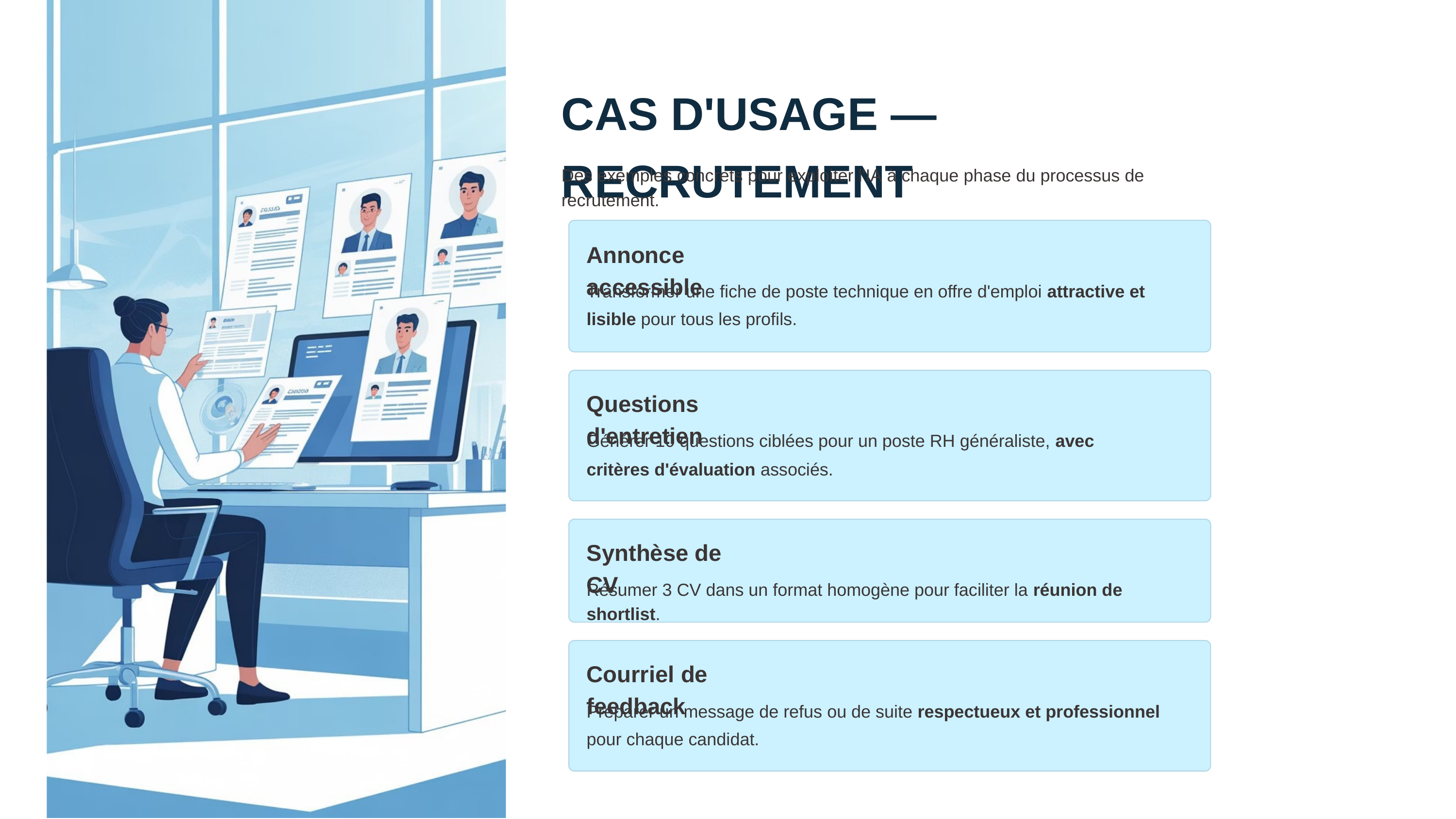

CAS D'USAGE — RECRUTEMENT

Des exemples concrets pour exploiter l'IA à chaque phase du processus de recrutement.

Annonce accessible
Transformer une fiche de poste technique en offre d'emploi attractive et lisible pour tous les profils.

Questions d'entretien
Générer 10 questions ciblées pour un poste RH généraliste, avec critères d'évaluation associés.

Synthèse de CV
Résumer 3 CV dans un format homogène pour faciliter la réunion de shortlist.

Courriel de feedback
Préparer un message de refus ou de suite respectueux et professionnel pour chaque candidat.